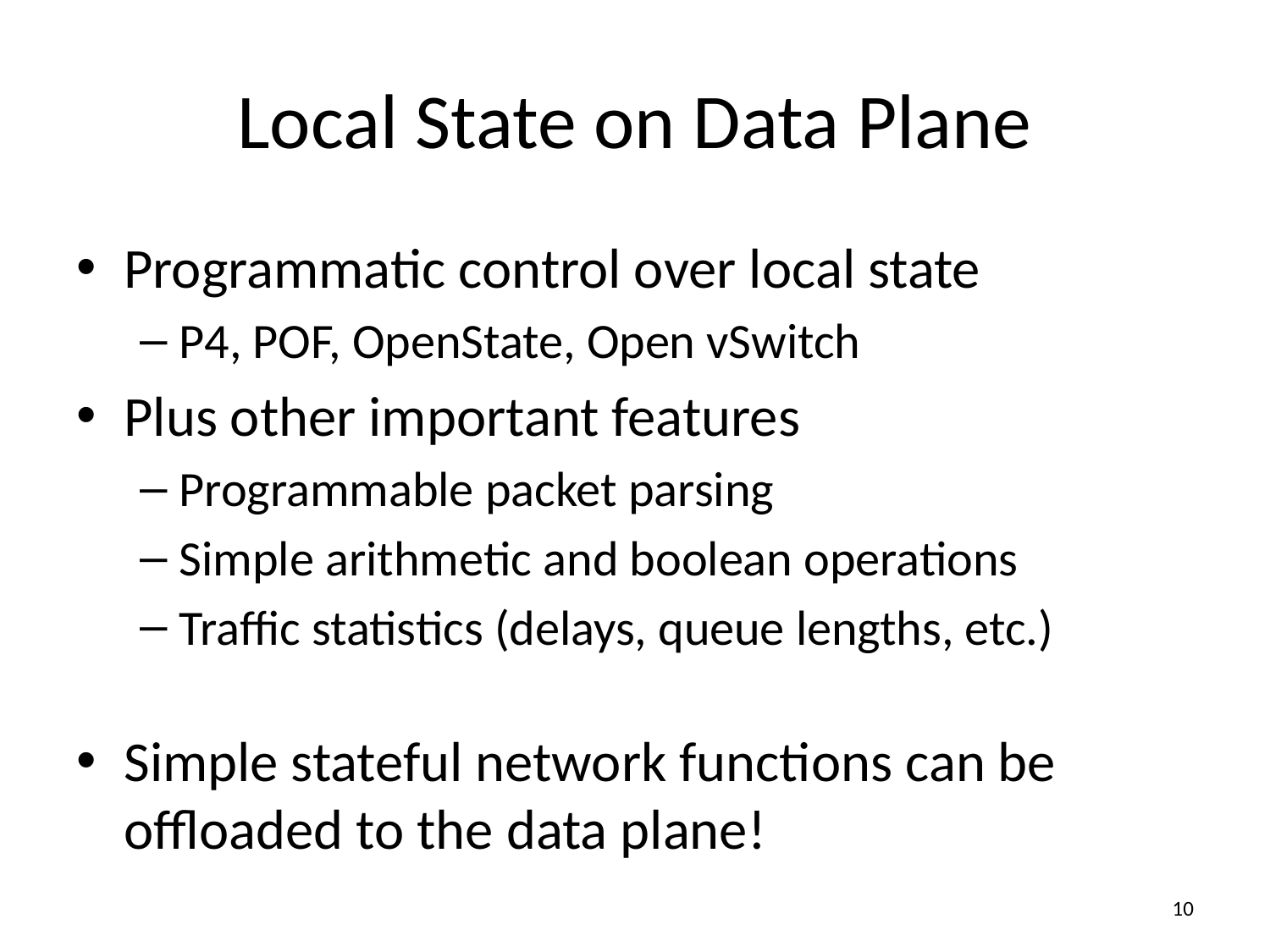

# Local State on Data Plane
Programmatic control over local state
P4, POF, OpenState, Open vSwitch
Plus other important features
Programmable packet parsing
Simple arithmetic and boolean operations
Traffic statistics (delays, queue lengths, etc.)
Simple stateful network functions can be offloaded to the data plane!
10